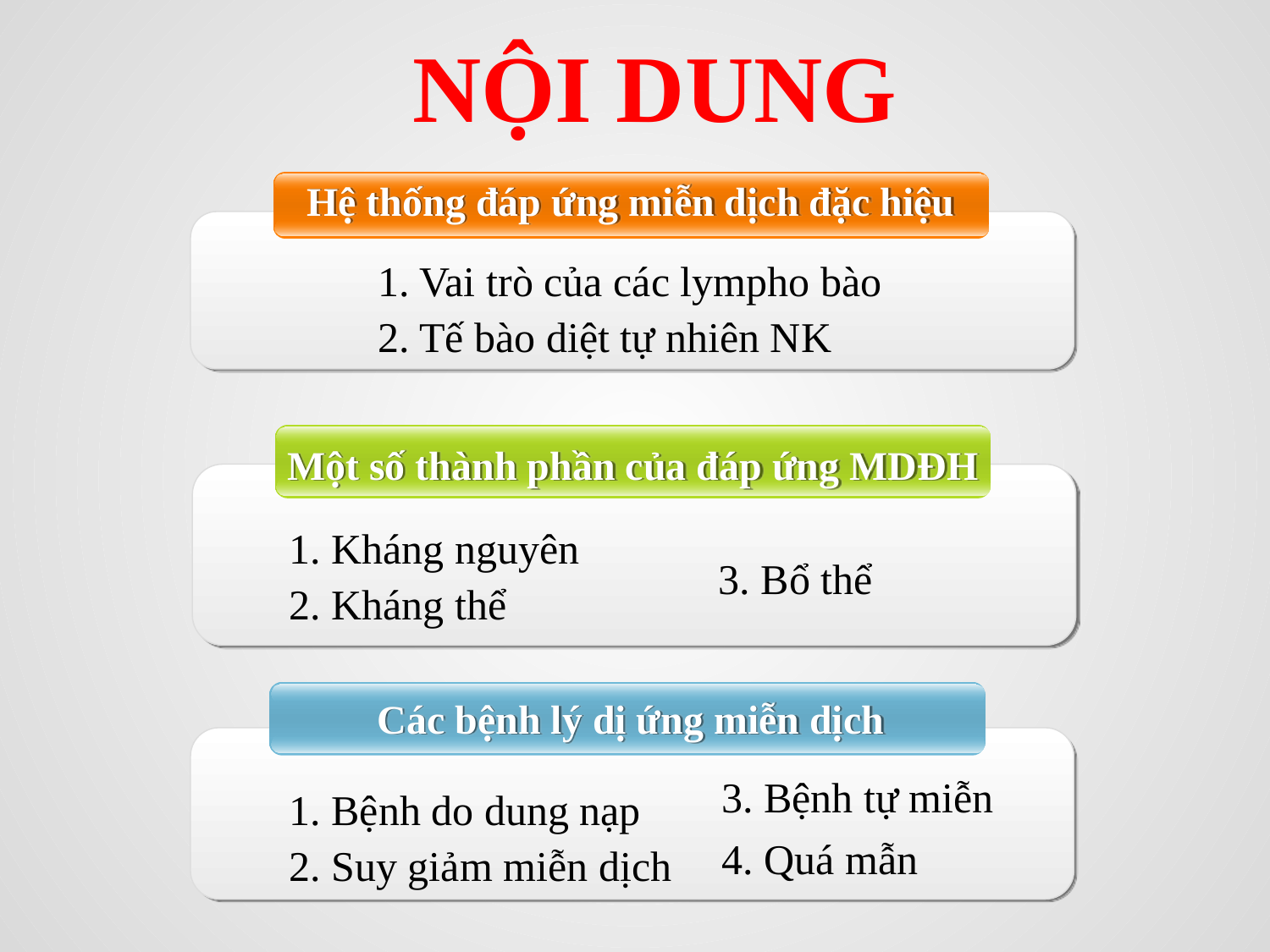

# NỘI DUNG
Hệ thống đáp ứng miễn dịch đặc hiệu

1. Vai trò của các lympho bào
2. Tế bào diệt tự nhiên NK

Một số thành phần của đáp ứng MDĐH

1. Kháng nguyên
2. Kháng thể
3. Bổ thể

Các bệnh lý dị ứng miễn dịch

1. Bệnh do dung nạp
2. Suy giảm miễn dịch
3. Bệnh tự miễn
4. Quá mẫn